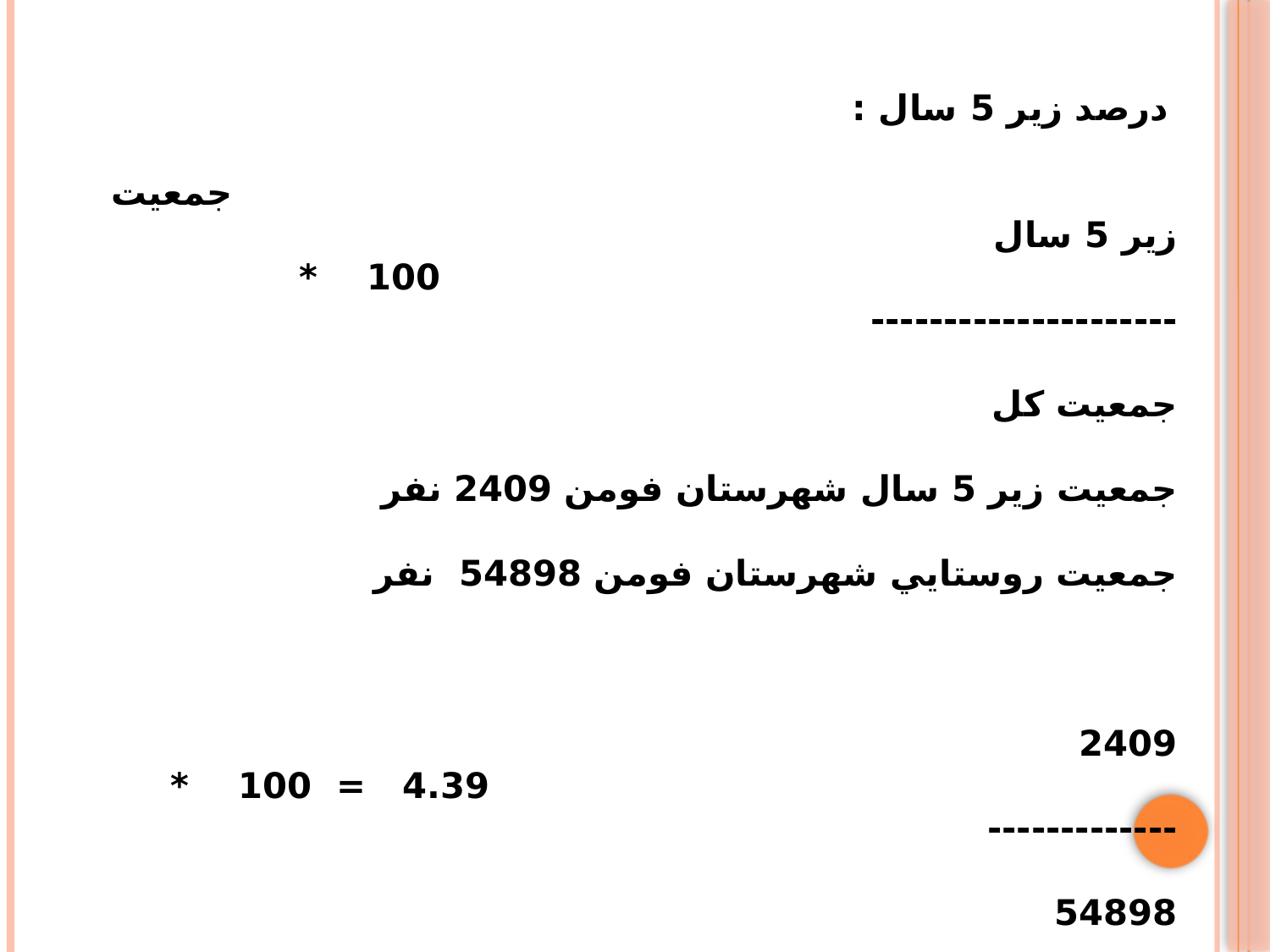

درصد زير 5 سال :

                                                                             جمعيت زير 5 سال
                                                            100    *   ---------------------
                                                                                  جمعيت كل

جمعيت زير 5 سال شهرستان فومن 2409 نفر

جمعيت روستايي شهرستان فومن 54898  نفر

                                                                                          2409
                                                        4.39   =  100    *  -------------
                                                                                         54898